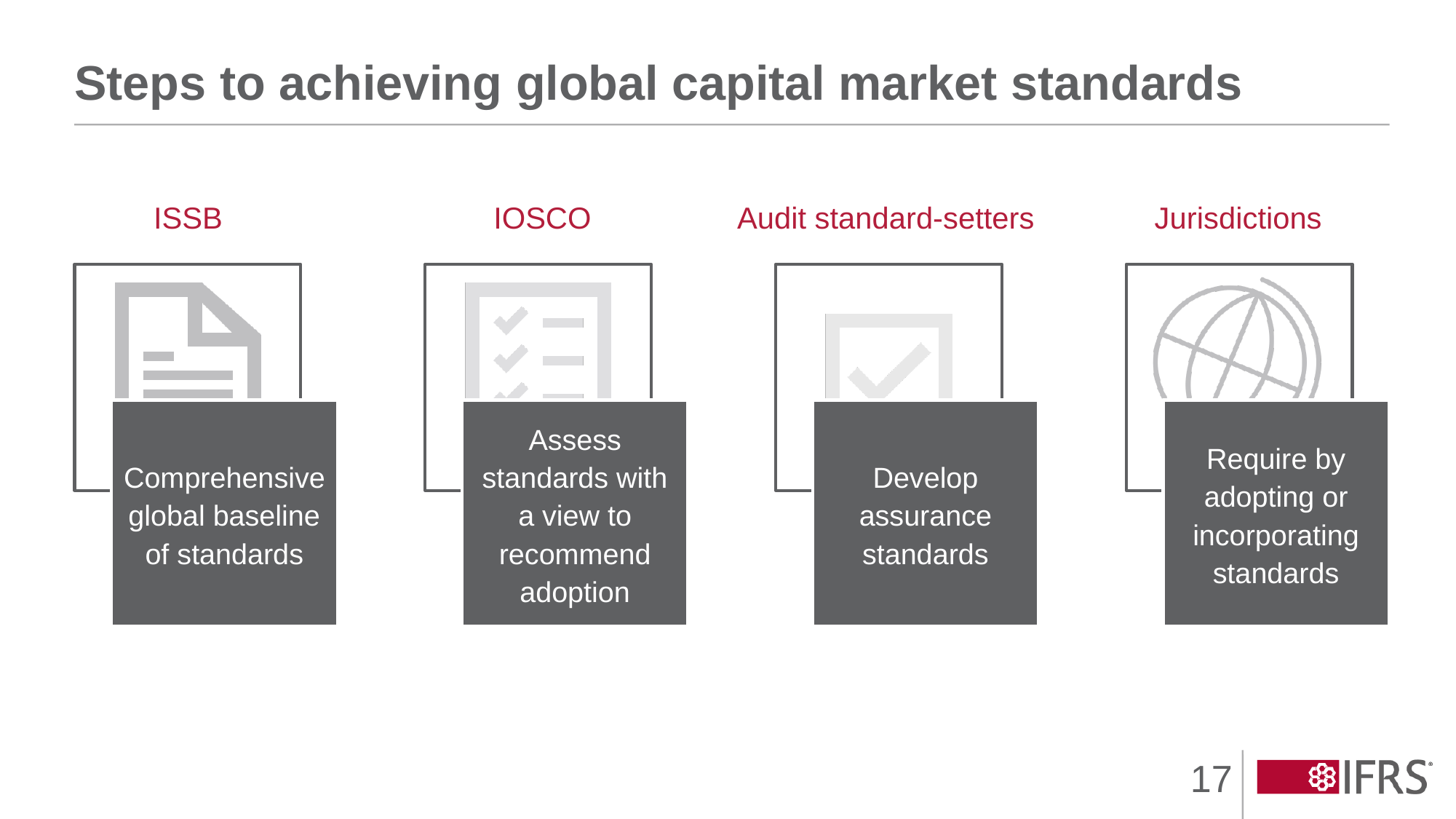

# Steps to achieving global capital market standards
Comprehensive global baseline of standards

Assess standards with a view to recommend adoption

Develop assurance standards

Require by adopting or incorporating standards
ISSB
Audit standard-setters
Jurisdictions
IOSCO